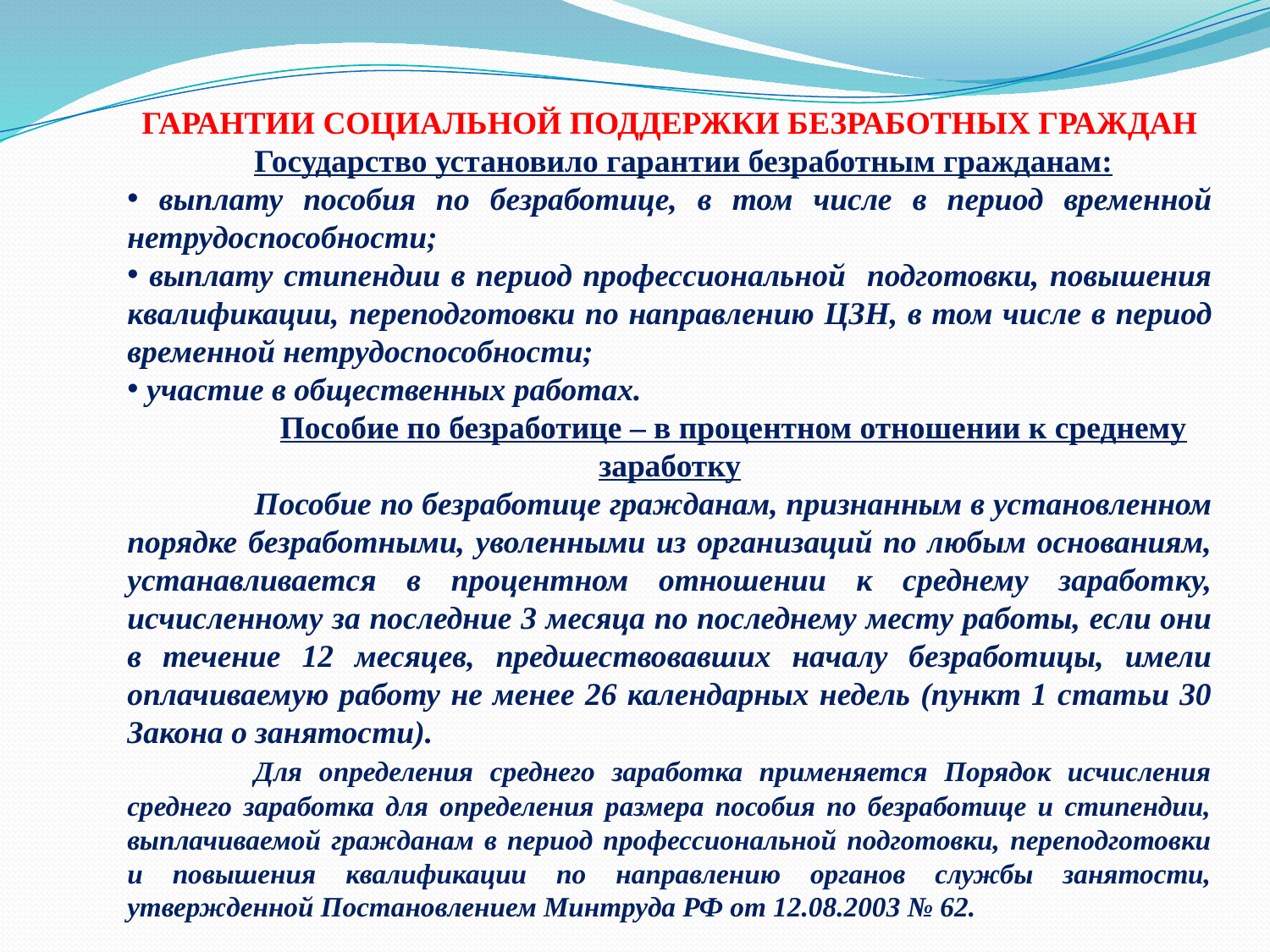

ГАРАНТИИ СОЦИАЛЬНОЙ ПОДДЕРЖКИ БЕЗРАБОТНЫХ ГРАЖДАН
	Государство установило гарантии безработным гражданам:
 выплату пособия по безработице, в том числе в период временной нетрудоспособности;
 выплату стипендии в период профессиональной  подготовки, повышения квалификации, переподготовки по направлению ЦЗН, в том числе в период временной нетрудоспособности;
 участие в общественных работах.
	Пособие по безработице – в процентном отношении к среднему заработку
	Пособие по безработице гражданам, признанным в установленном порядке безработными, уволенными из организаций по любым основаниям, устанавливается в процентном отношении к среднему заработку, исчисленному за последние 3 месяца по последнему месту работы, если они в течение 12 месяцев, предшествовавших началу безработицы, имели оплачиваемую работу не менее 26 календарных недель (пункт 1 статьи 30 Закона о занятости).
	Для определения среднего заработка применяется Порядок исчисления среднего заработка для определения размера пособия по безработице и стипендии, выплачиваемой гражданам в период профессиональной подготовки, переподготовки и повышения квалификации по направлению органов службы занятости, утвержденной Постановлением Минтруда РФ от 12.08.2003 № 62.